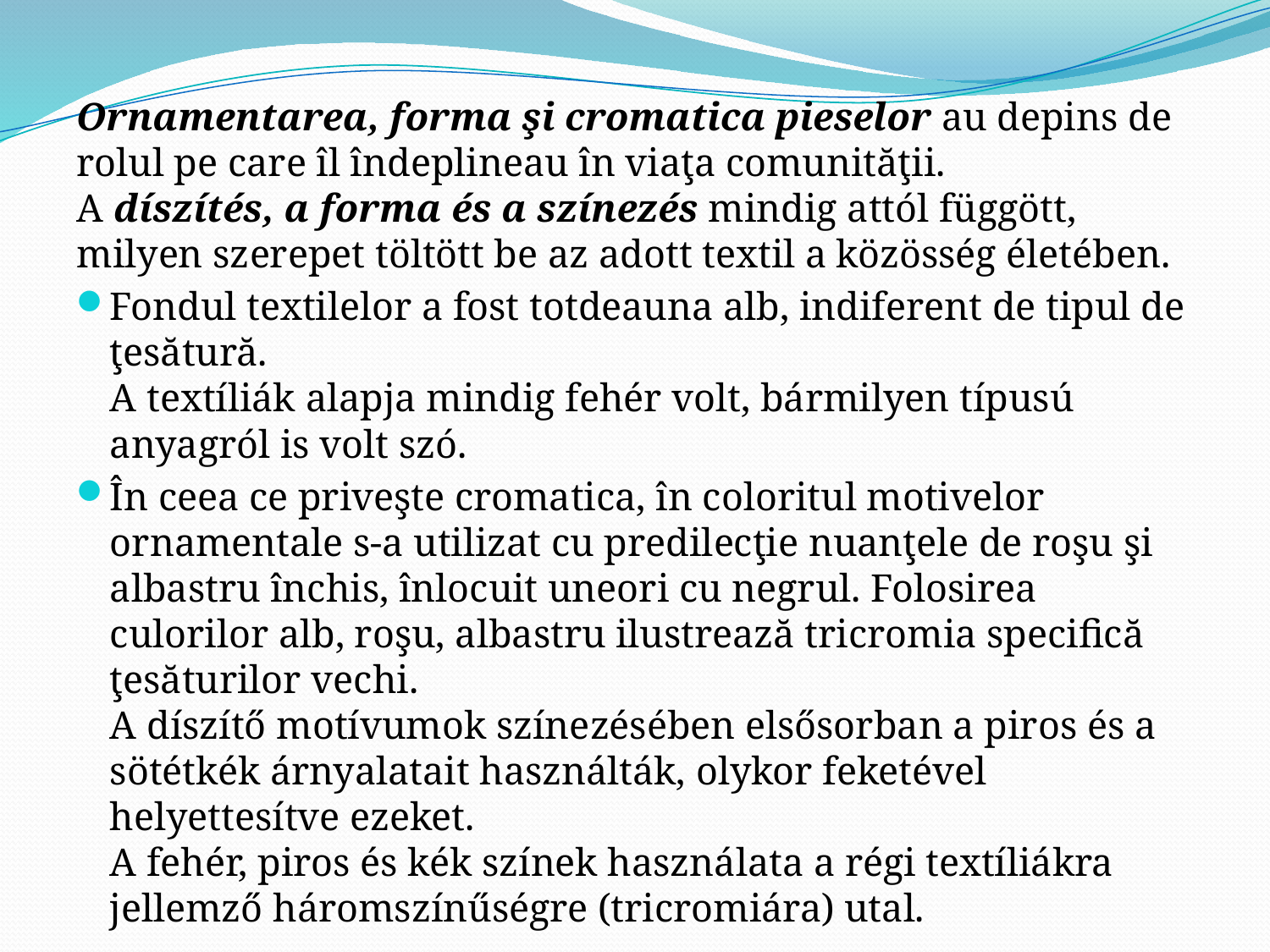

Ornamentarea, forma şi cromatica pieselor au depins de rolul pe care îl îndeplineau în viaţa comunităţii.
A díszítés, a forma és a színezés mindig attól függött, milyen szerepet töltött be az adott textil a közösség életében.
Fondul textilelor a fost totdeauna alb, indiferent de tipul de ţesătură.
A textíliák alapja mindig fehér volt, bármilyen típusú anyagról is volt szó.
În ceea ce priveşte cromatica, în coloritul motivelor ornamentale s-a utilizat cu predilecţie nuanţele de roşu şi albastru închis, înlocuit uneori cu negrul. Folosirea culorilor alb, roşu, albastru ilustrează tricromia specifică ţesăturilor vechi.
A díszítő motívumok színezésében elsősorban a piros és a sötétkék árnyalatait használták, olykor feketével helyettesítve ezeket.
A fehér, piros és kék színek használata a régi textíliákra jellemző háromszínűségre (tricromiára) utal.